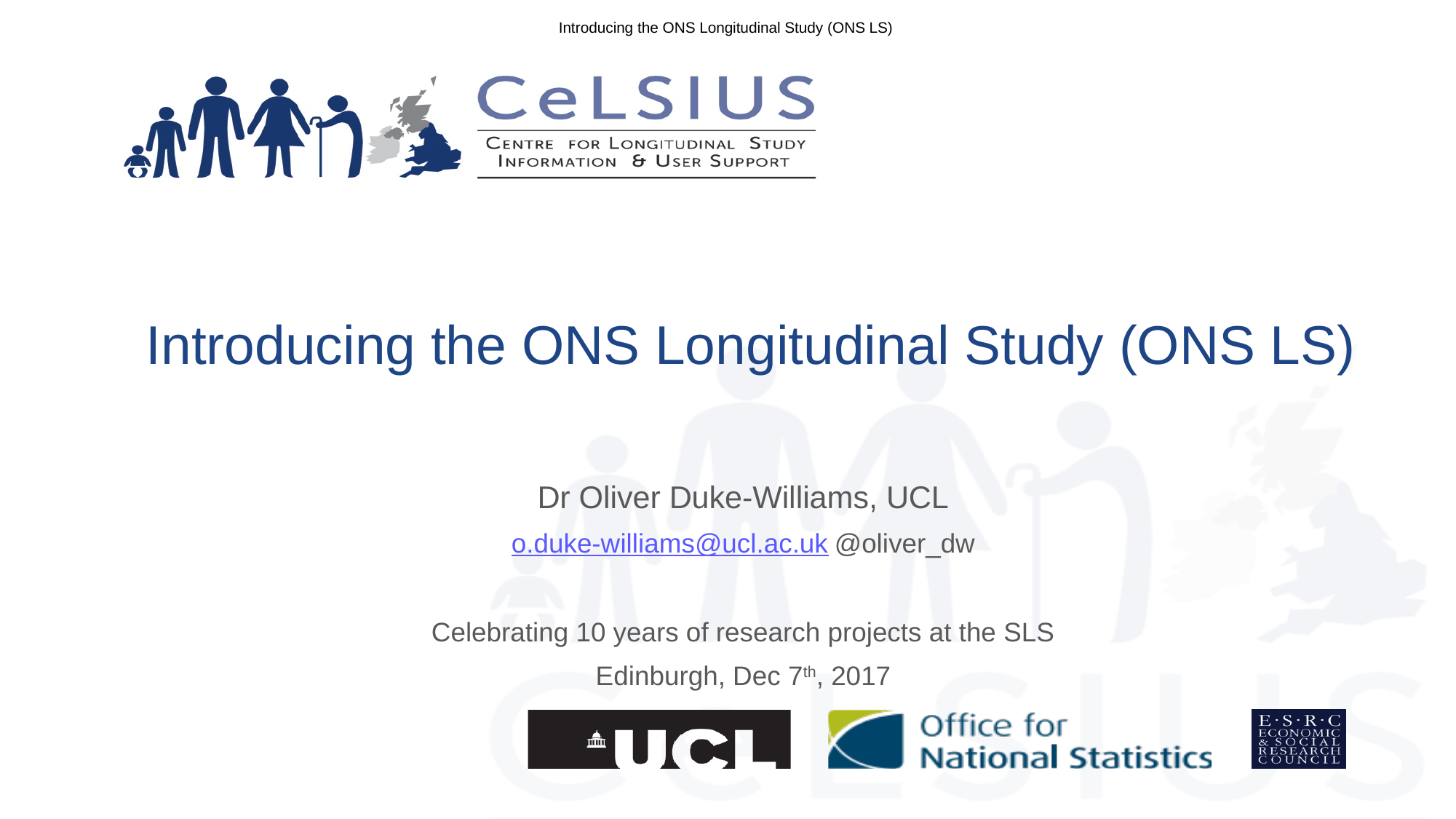

Introducing the ONS Longitudinal Study (ONS LS)
# Introducing the ONS Longitudinal Study (ONS LS)
Dr Oliver Duke-Williams, UCL
o.duke-williams@ucl.ac.uk		@oliver_dw

Celebrating 10 years of research projects at the SLS
Edinburgh, Dec 7th, 2017